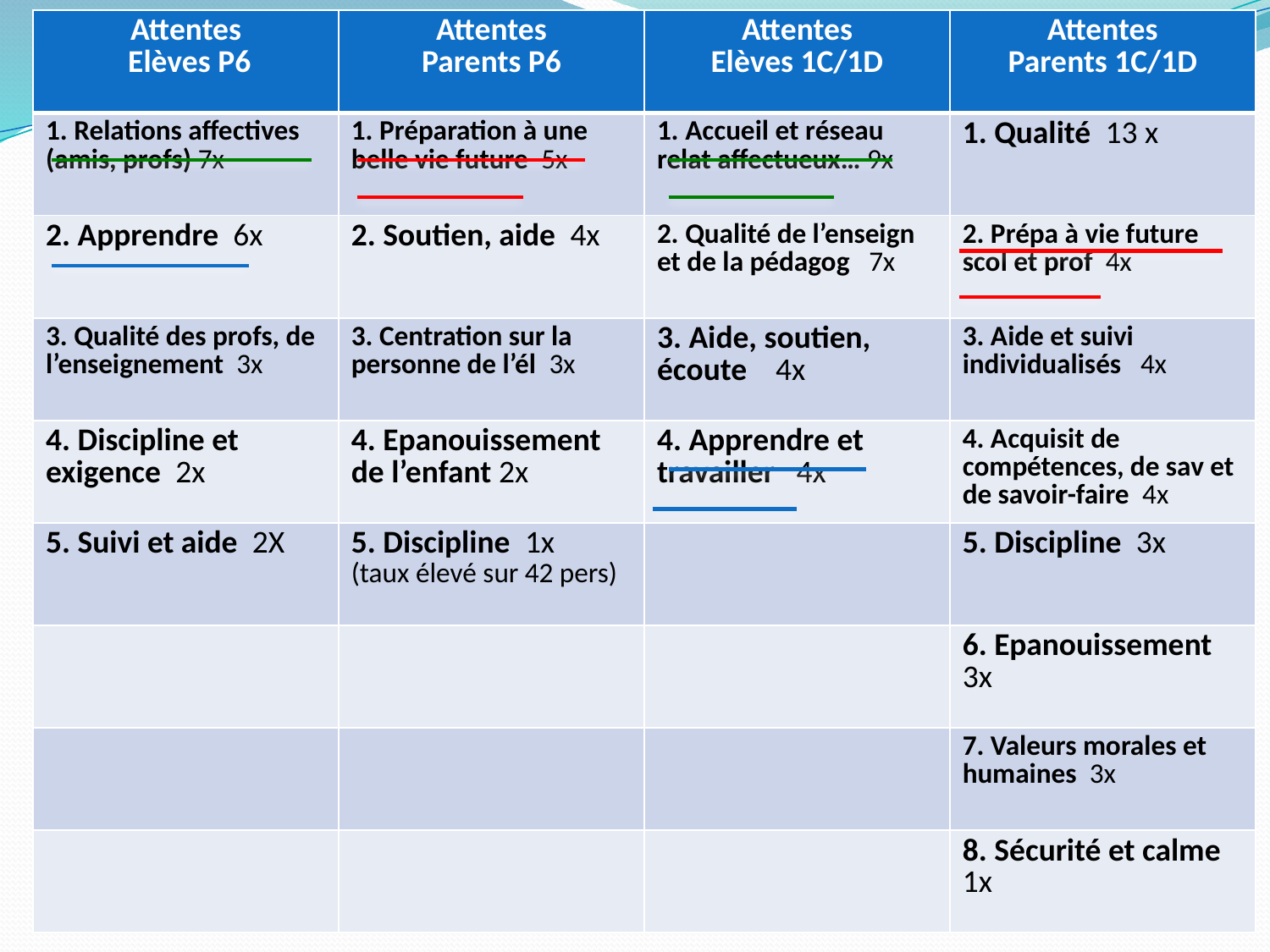

| Attentes Elèves P6 | Attentes Parents P6 | Attentes Elèves 1C/1D | Attentes Parents 1C/1D |
| --- | --- | --- | --- |
| 1. Relations affectives (amis, profs) 7x | 1. Préparation à une belle vie future 5x | 1. Accueil et réseau relat affectueux… 9x | 1. Qualité 13 x |
| 2. Apprendre 6x | 2. Soutien, aide 4x | 2. Qualité de l’enseign et de la pédagog 7x | 2. Prépa à vie future scol et prof 4x |
| 3. Qualité des profs, de l’enseignement 3x | 3. Centration sur la personne de l’él 3x | 3. Aide, soutien, écoute 4x | 3. Aide et suivi individualisés 4x |
| 4. Discipline et exigence 2x | 4. Epanouissement de l’enfant 2x | 4. Apprendre et travailler 4x | 4. Acquisit de compétences, de sav et de savoir-faire 4x |
| 5. Suivi et aide 2X | 5. Discipline 1x (taux élevé sur 42 pers) |  | 5. Discipline 3x |
|  |  |  | 6. Epanouissement 3x |
|  |  |  | 7. Valeurs morales et humaines 3x |
|  |  |  | 8. Sécurité et calme 1x |
P

43